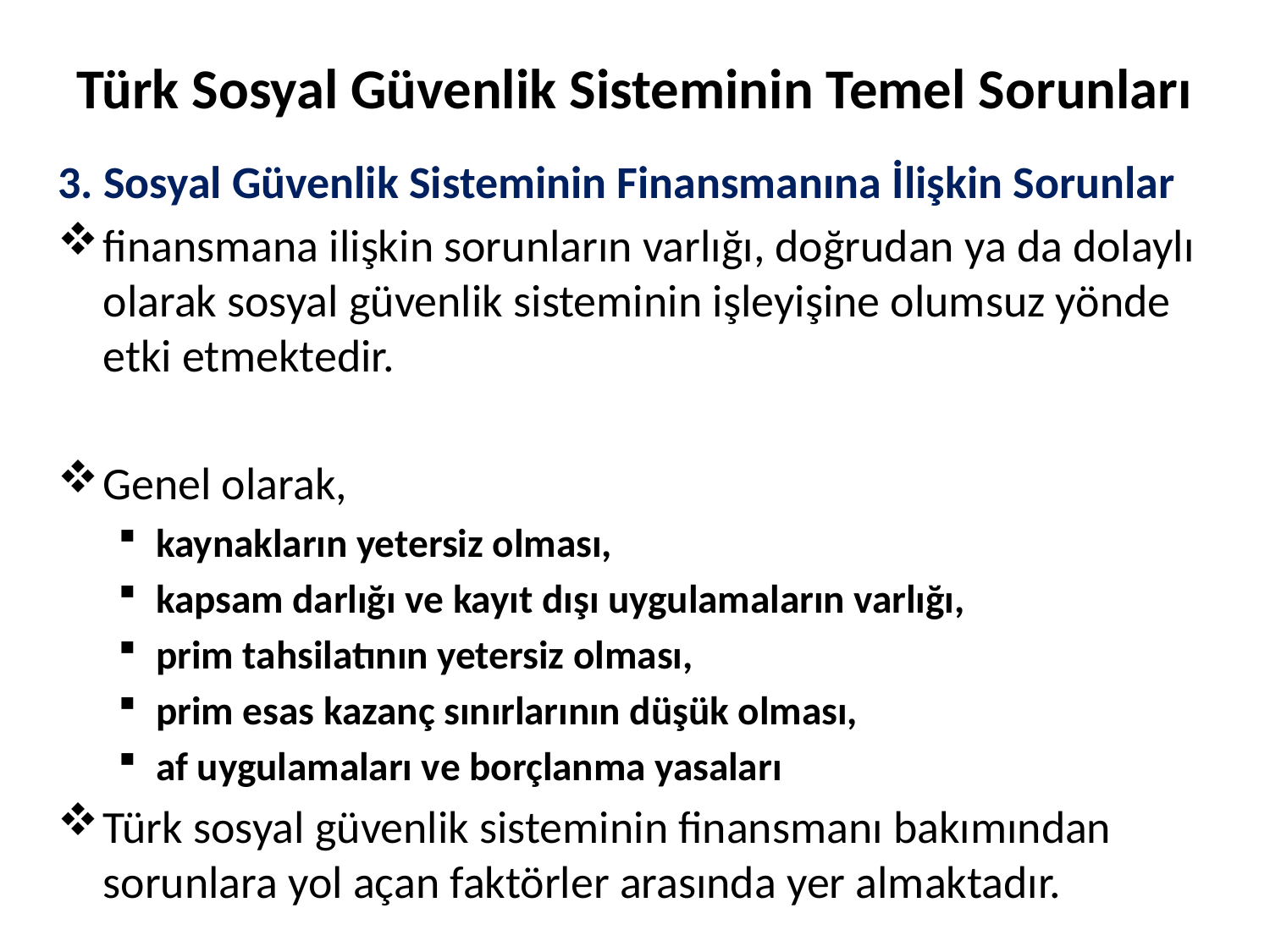

# Türk Sosyal Güvenlik Sisteminin Temel Sorunları
3. Sosyal Güvenlik Sisteminin Finansmanına İlişkin Sorunlar
finansmana ilişkin sorunların varlığı, doğrudan ya da dolaylı olarak sosyal güvenlik sisteminin işleyişine olumsuz yönde etki etmektedir.

Genel olarak,
kaynakların yetersiz olması,
kapsam darlığı ve kayıt dışı uygulamaların varlığı,
prim tahsilatının yetersiz olması,
prim esas kazanç sınırlarının düşük olması,
af uygulamaları ve borçlanma yasaları
Türk sosyal güvenlik sisteminin finansmanı bakımından sorunlara yol açan faktörler arasında yer almaktadır.